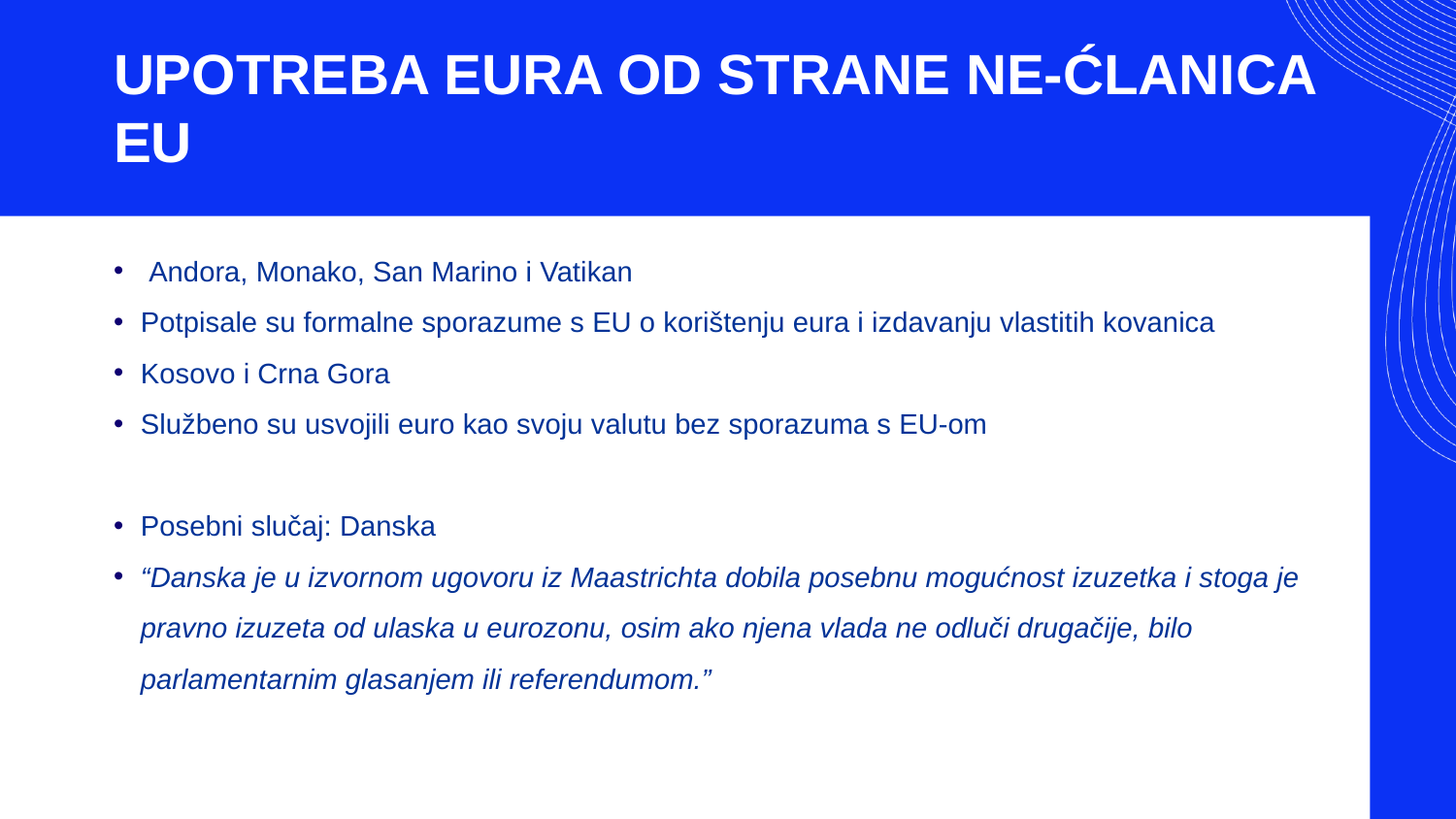

UPOTREBA EURA OD STRANE NE-ĆLANICA EU
 Andora, Monako, San Marino i Vatikan
Potpisale su formalne sporazume s EU o korištenju eura i izdavanju vlastitih kovanica
Kosovo i Crna Gora
Službeno su usvojili euro kao svoju valutu bez sporazuma s EU-om

Posebni slučaj: Danska
“Danska je u izvornom ugovoru iz Maastrichta dobila posebnu mogućnost izuzetka i stoga je pravno izuzeta od ulaska u eurozonu, osim ako njena vlada ne odluči drugačije, bilo parlamentarnim glasanjem ili referendumom.”